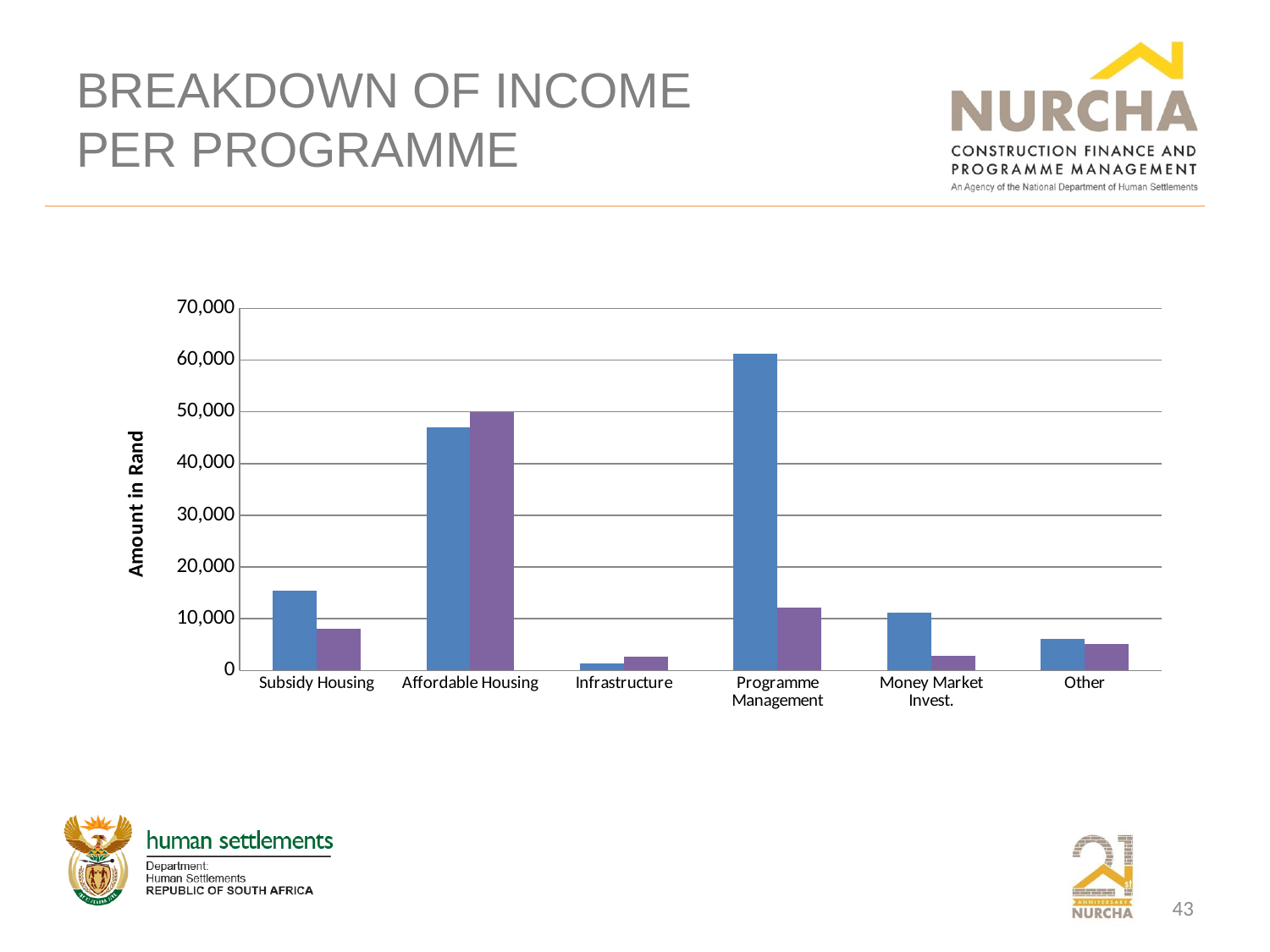

# BREAKDOWN OF INCOME PER PROGRAMME

### Chart

| Category | Actual to March 2017 | Budget to March 2017 |
|---|---|---|
| Subsidy Housing | 15370.0 | 8039.0 |
| Affordable Housing | 47024.0 | 49947.0 |
| Infrastructure | 1370.0 | 2703.0 |
| Programme Management | 61285.0 | 12153.0 |
| Money Market Invest. | 11234.0 | 2772.0 |
| Other | 6107.0 | 5043.0 |
43